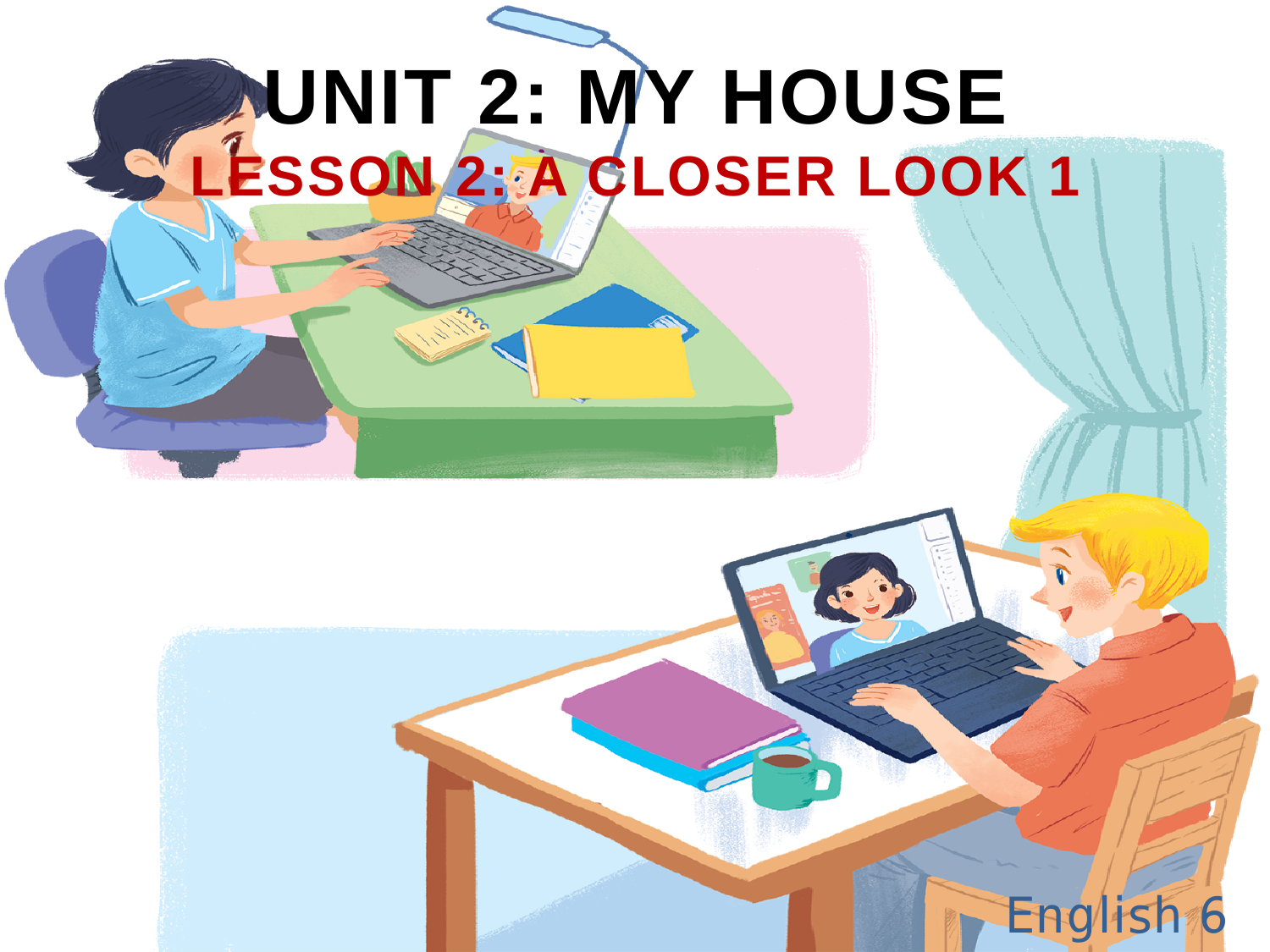

UNIT 2: MY HOUSE
LESSON 2: A CLOSER LOOK 1
English 6